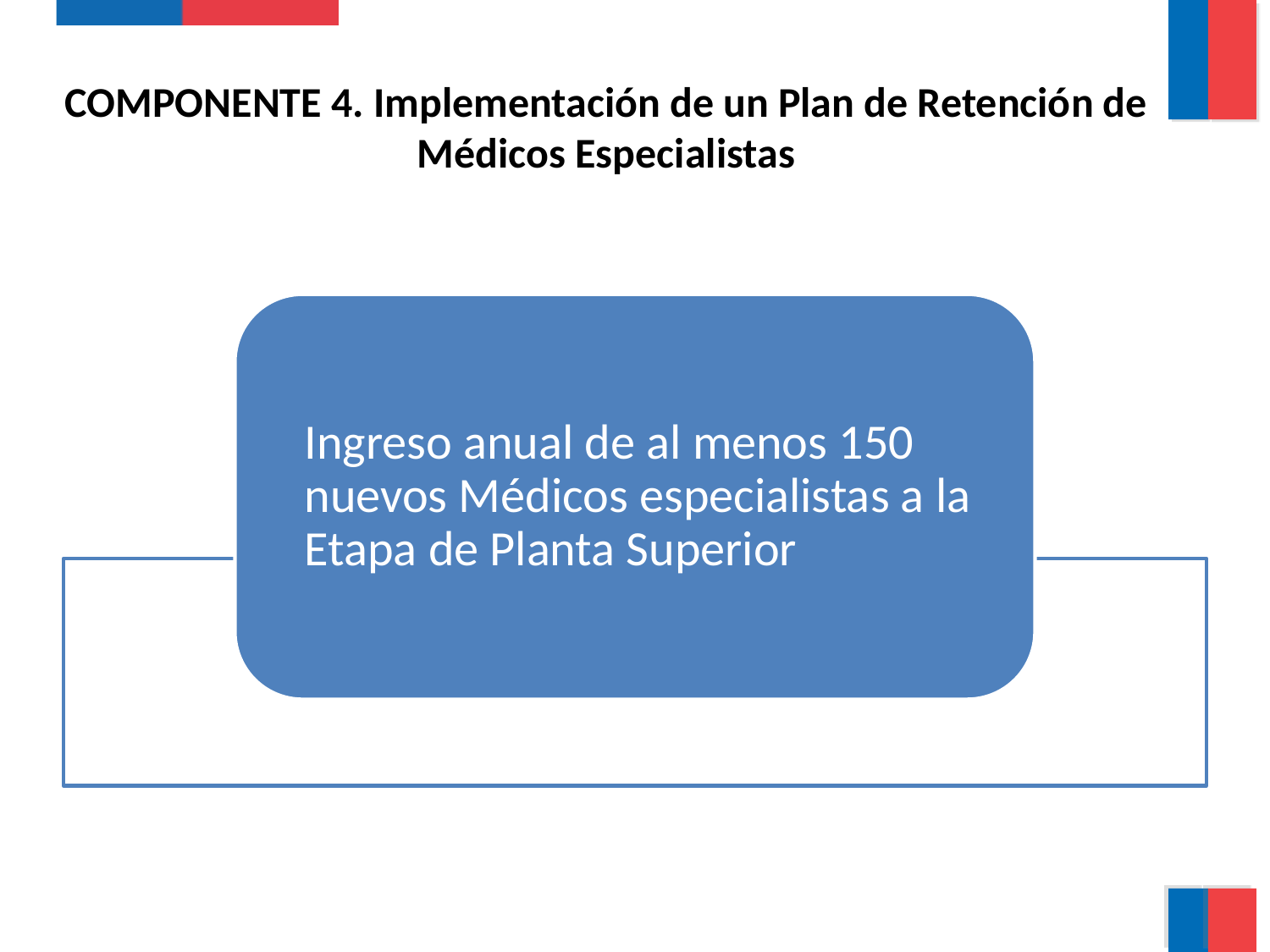

COMPONENTE 4. Implementación de un Plan de Retención de Médicos Especialistas
Ingreso anual de al menos 150 nuevos Médicos especialistas a la Etapa de Planta Superior